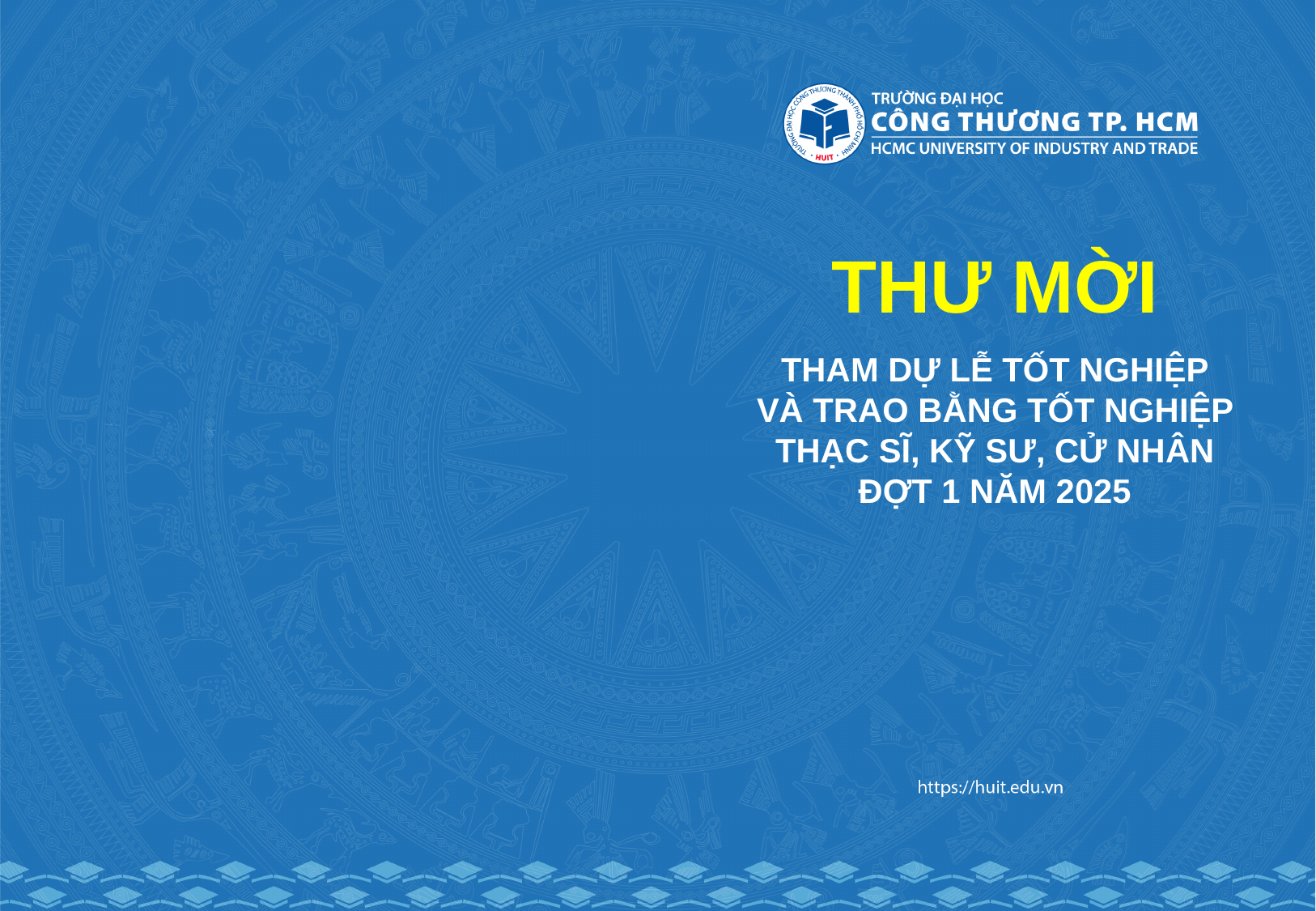

THƯ MỜI
THAM DỰ LỄ TỐT NGHIỆP
VÀ TRAO BẰNG TỐT NGHIỆP THẠC SĨ, KỸ SƯ, CỬ NHÂN
ĐỢT 1 NĂM 2025